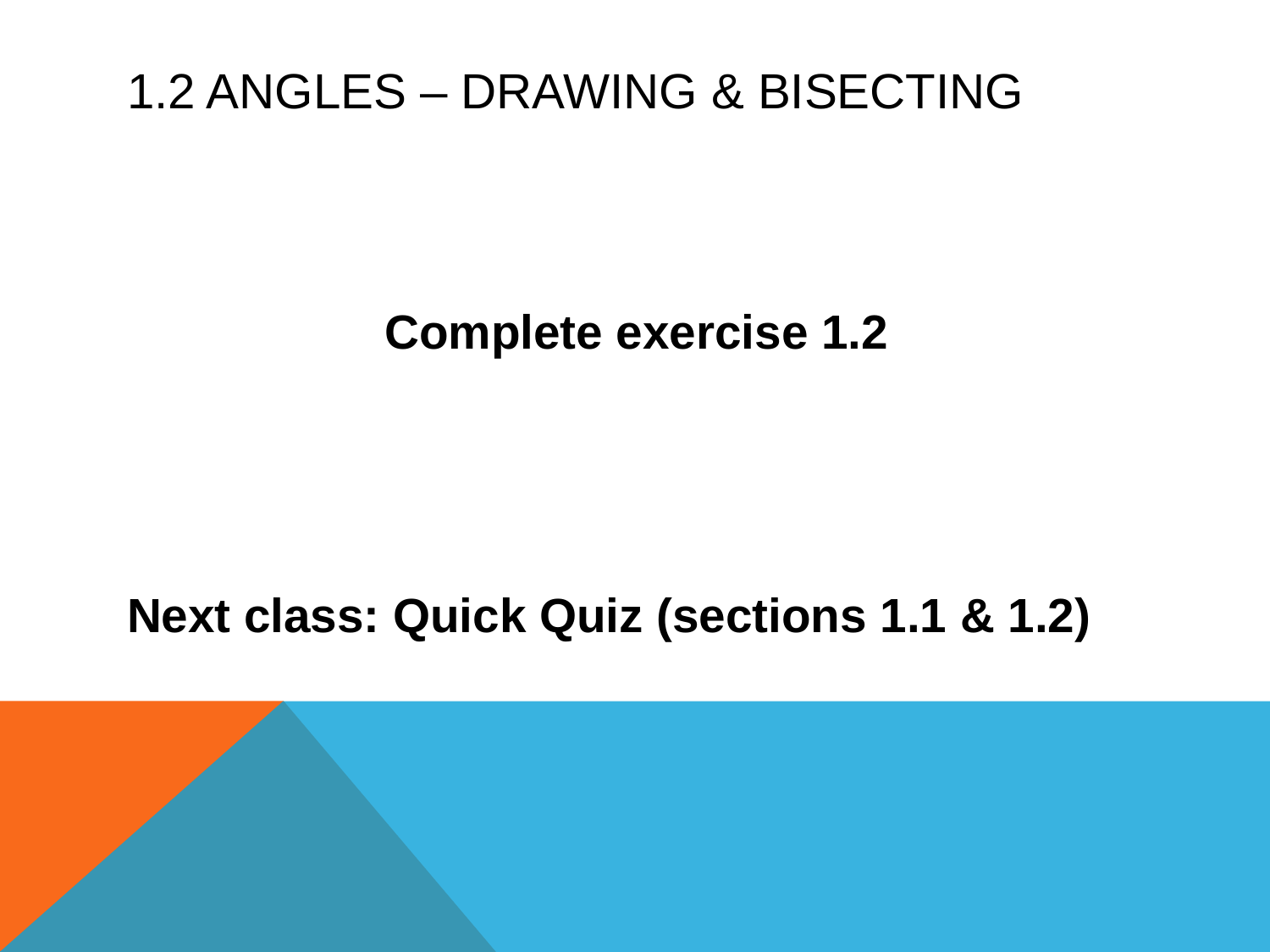

# 1.2 Angles – drawing & bisecting

Complete exercise 1.2

Next class: Quick Quiz (sections 1.1 & 1.2)